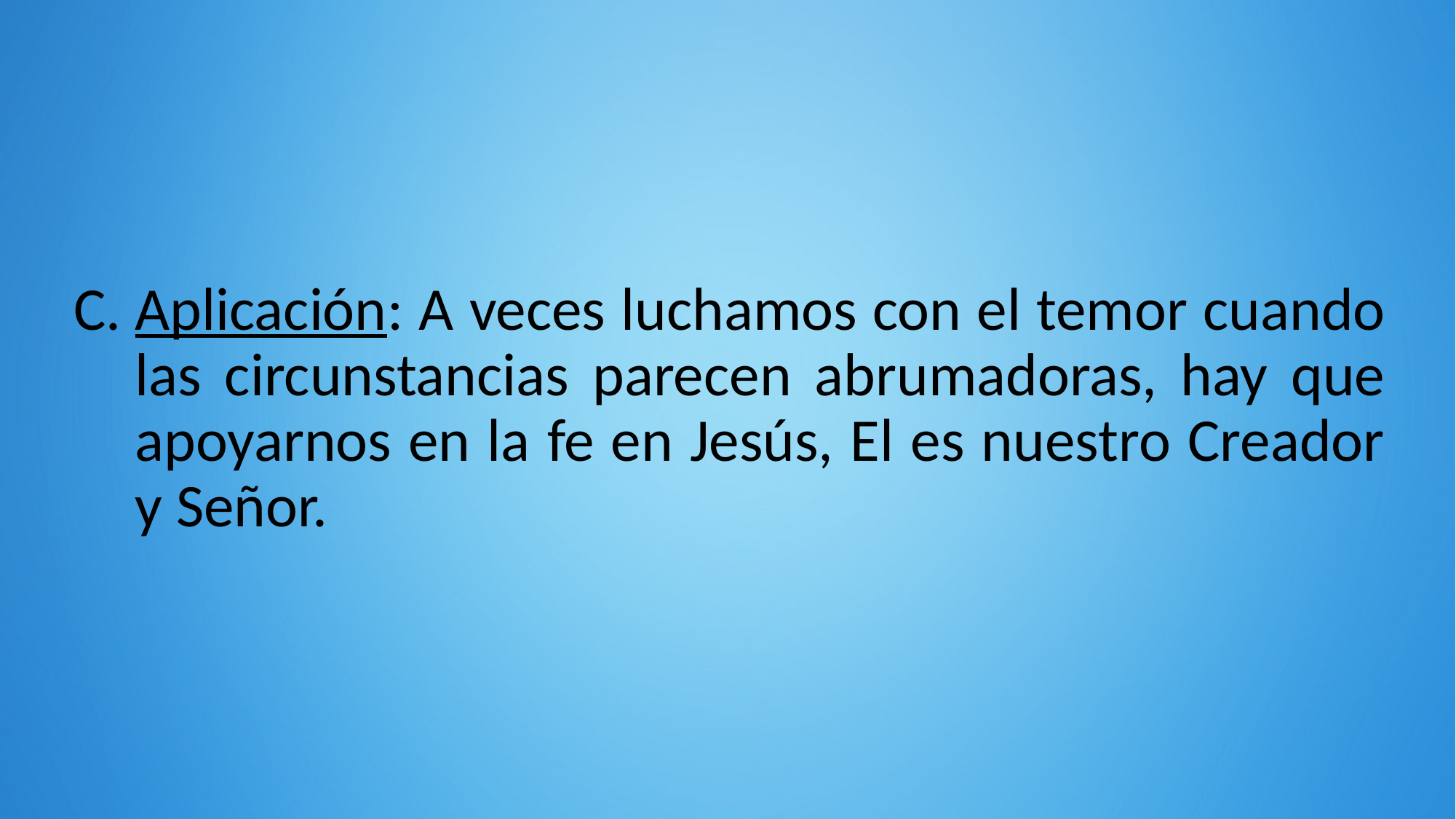

Aplicación: A veces luchamos con el temor cuando las circunstancias parecen abrumadoras, hay que apoyarnos en la fe en Jesús, El es nuestro Creador y Señor.